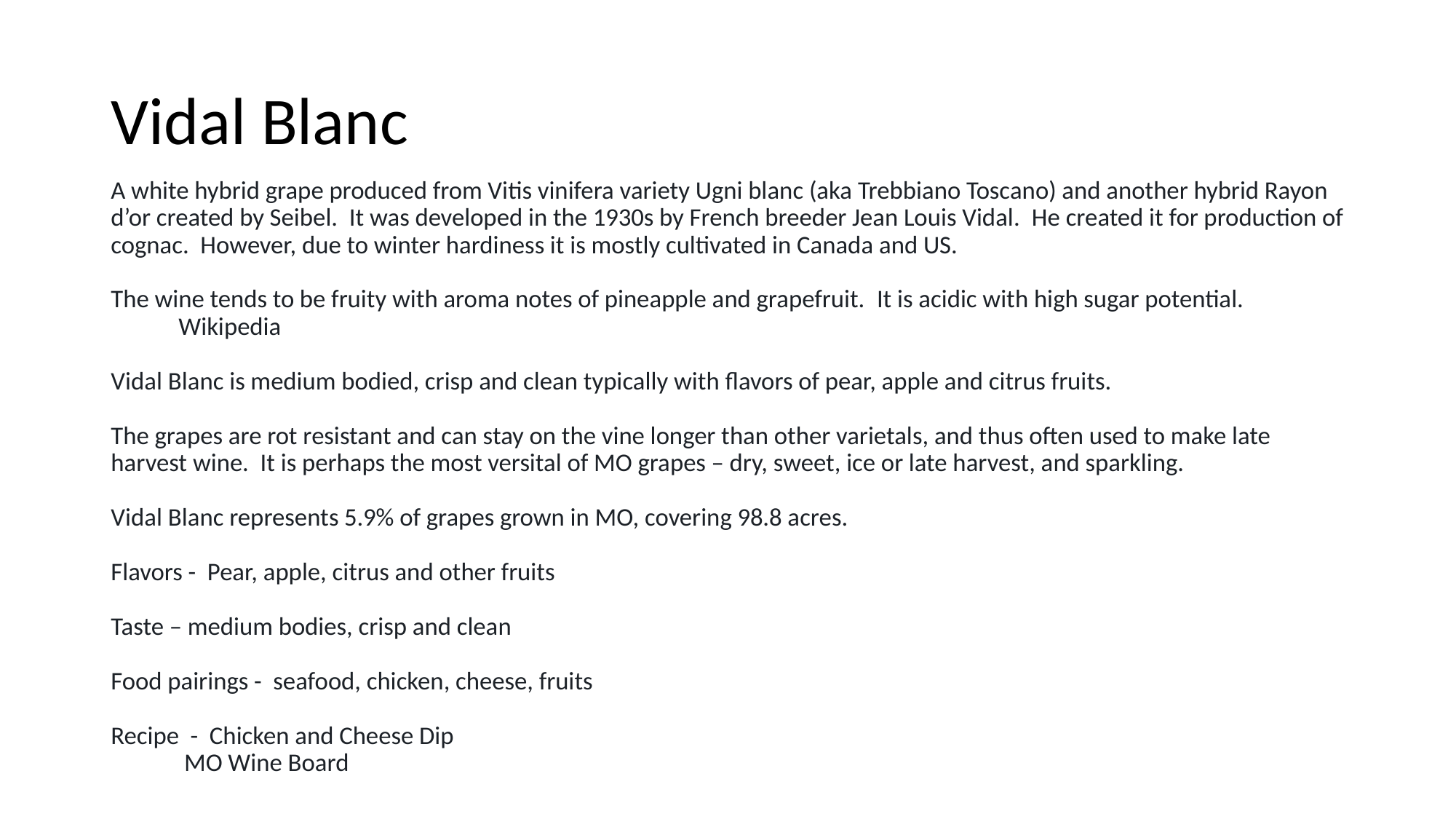

# Vidal Blanc
A white hybrid grape produced from Vitis vinifera variety Ugni blanc (aka Trebbiano Toscano) and another hybrid Rayon d’or created by Seibel.  It was developed in the 1930s by French breeder Jean Louis Vidal.  He created it for production of cognac.  However, due to winter hardiness it is mostly cultivated in Canada and US.

The wine tends to be fruity with aroma notes of pineapple and grapefruit.  It is acidic with high sugar potential.
            Wikipedia

Vidal Blanc is medium bodied, crisp and clean typically with flavors of pear, apple and citrus fruits.

The grapes are rot resistant and can stay on the vine longer than other varietals, and thus often used to make late harvest wine.  It is perhaps the most versital of MO grapes – dry, sweet, ice or late harvest, and sparkling.

Vidal Blanc represents 5.9% of grapes grown in MO, covering 98.8 acres.

Flavors -  Pear, apple, citrus and other fruits

Taste – medium bodies, crisp and clean

Food pairings -  seafood, chicken, cheese, fruits

Recipe  -  Chicken and Cheese Dip
             MO Wine Board